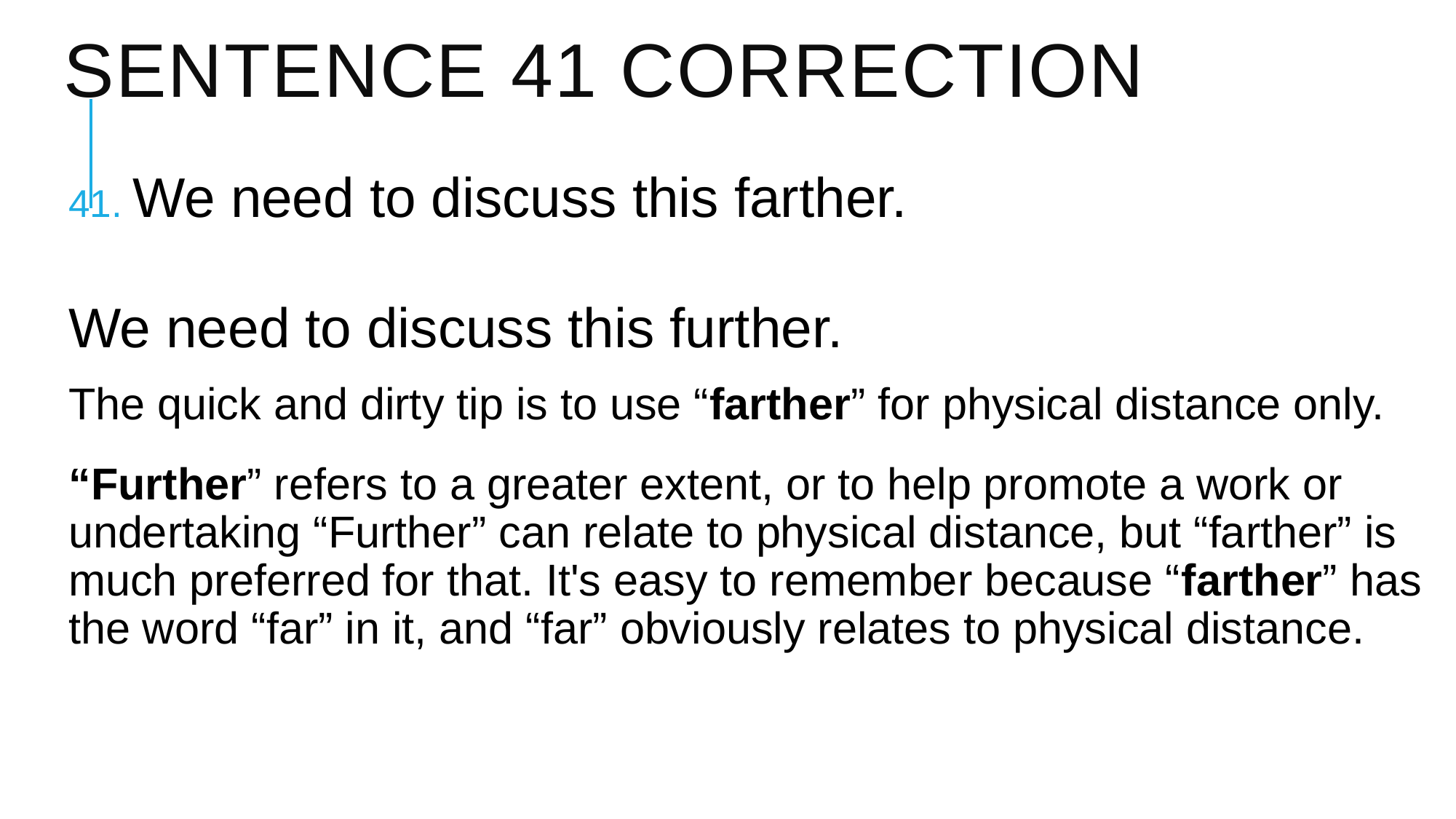

# sentence 41 correction
41. We need to discuss this farther.

We need to discuss this further.

The quick and dirty tip is to use “farther” for physical distance only.

“Further” refers to a greater extent, or to help promote a work or undertaking “Further” can relate to physical distance, but “farther” is much preferred for that. It's easy to remember because “farther” has the word “far” in it, and “far” obviously relates to physical distance.